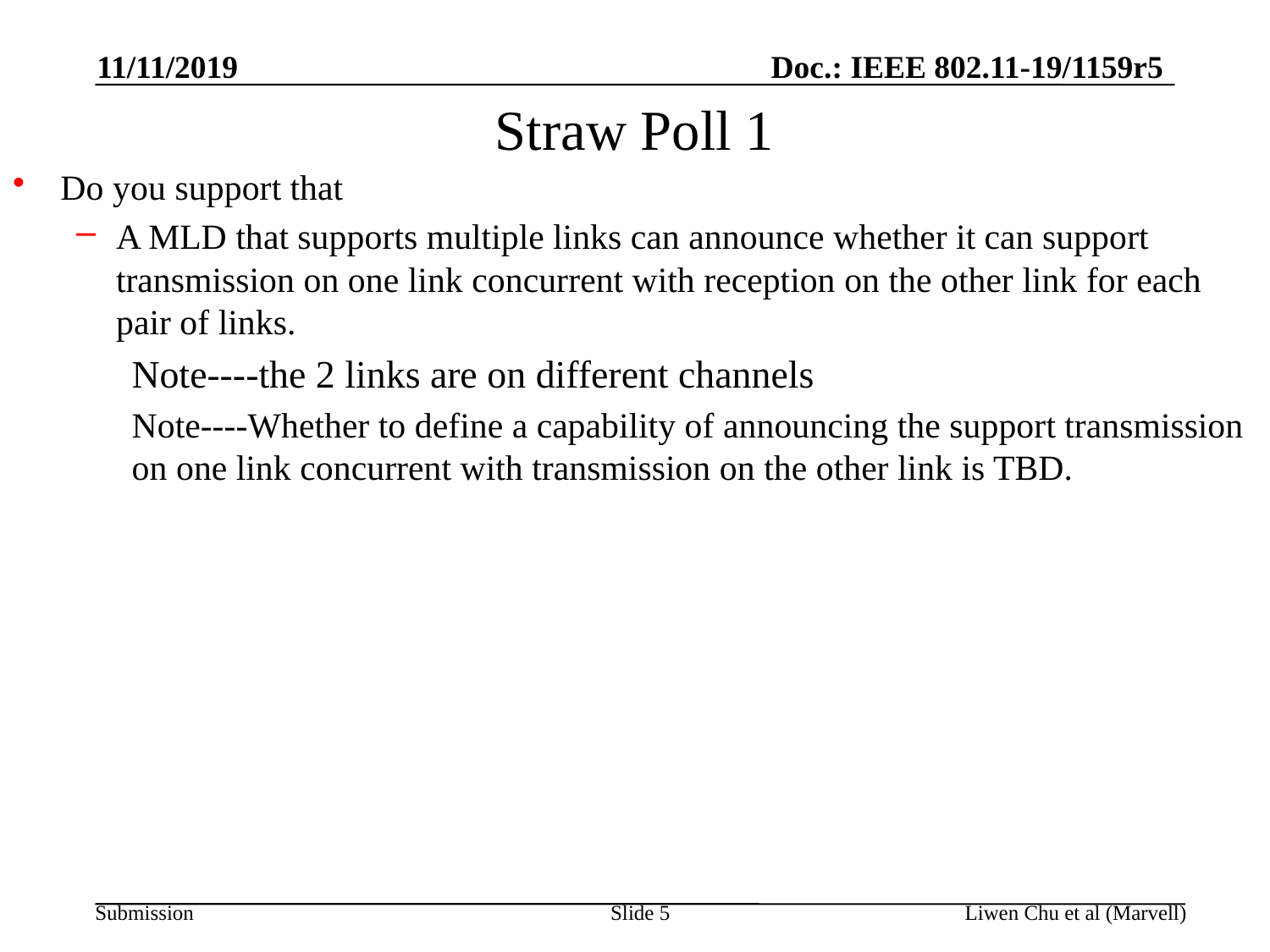

11/11/2019
# Straw Poll 1
Do you support that
A MLD that supports multiple links can announce whether it can support transmission on one link concurrent with reception on the other link for each pair of links.
Note----the 2 links are on different channels
Note----Whether to define a capability of announcing the support transmission on one link concurrent with transmission on the other link is TBD.

Slide 5
Liwen Chu et al (Marvell)